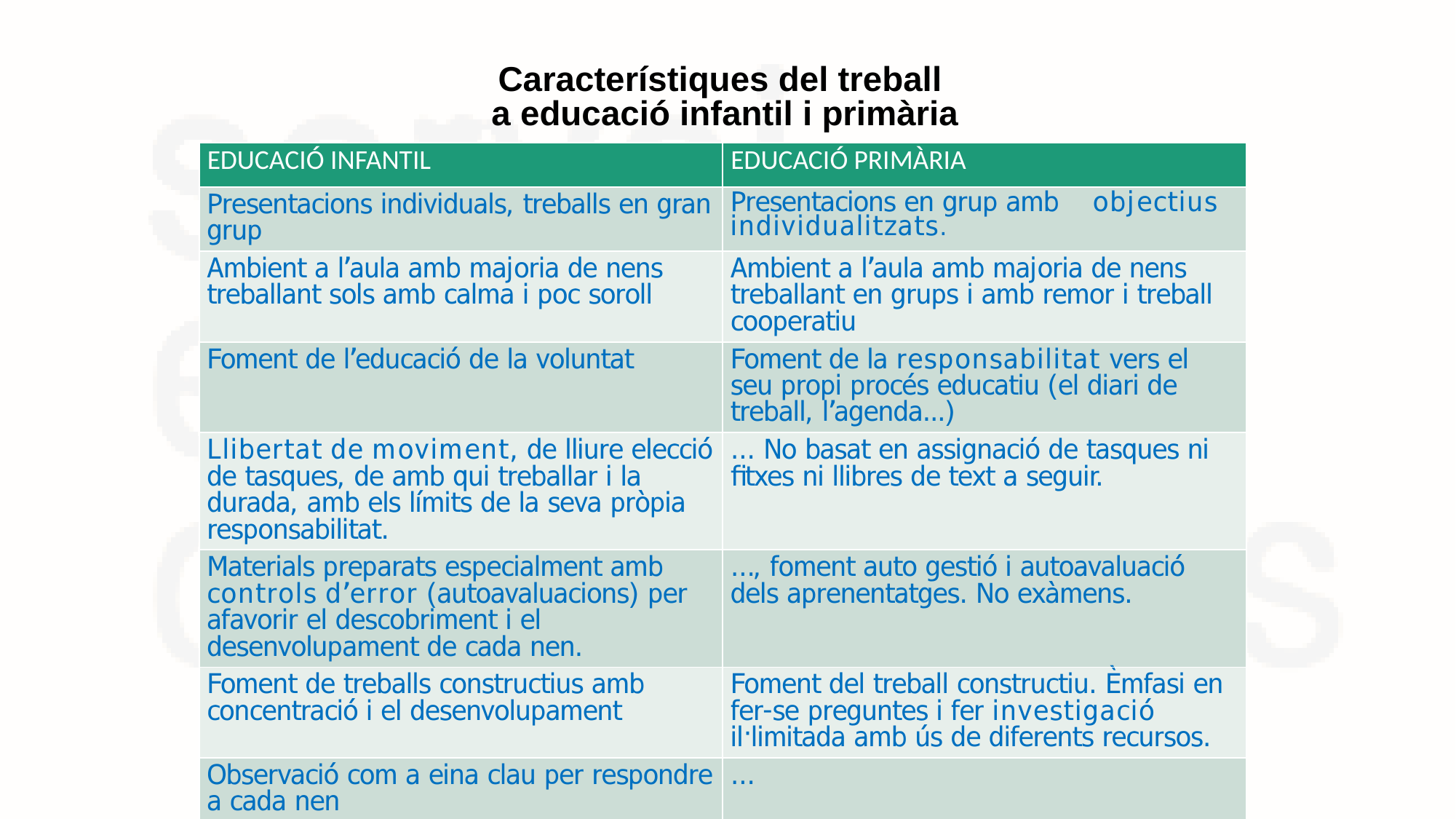

# Característiques del treball a educació infantil i primària
| EDUCACIÓ INFANTIL | EDUCACIÓ PRIMÀRIA |
| --- | --- |
| Presentacions individuals, treballs en gran grup | Presentacions en grup amb objectius individualitzats. |
| Ambient a l’aula amb majoria de nens treballant sols amb calma i poc soroll | Ambient a l’aula amb majoria de nens treballant en grups i amb remor i treball cooperatiu |
| Foment de l’educació de la voluntat | Foment de la responsabilitat vers el seu propi procés educatiu (el diari de treball, l’agenda…) |
| Llibertat de moviment, de lliure elecció de tasques, de amb qui treballar i la durada, amb els límits de la seva pròpia responsabilitat. | ... No basat en assignació de tasques ni fitxes ni llibres de text a seguir. |
| Materials preparats especialment amb controls d’error (autoavaluacions) per afavorir el descobriment i el desenvolupament de cada nen. | ..., foment auto gestió i autoavaluació dels aprenentatges. No exàmens. |
| Foment de treballs constructius amb concentració i el desenvolupament | Foment del treball constructiu. Èmfasi en fer-se preguntes i fer investigació il·limitada amb ús de diferents recursos. |
| Observació com a eina clau per respondre a cada nen | ... |